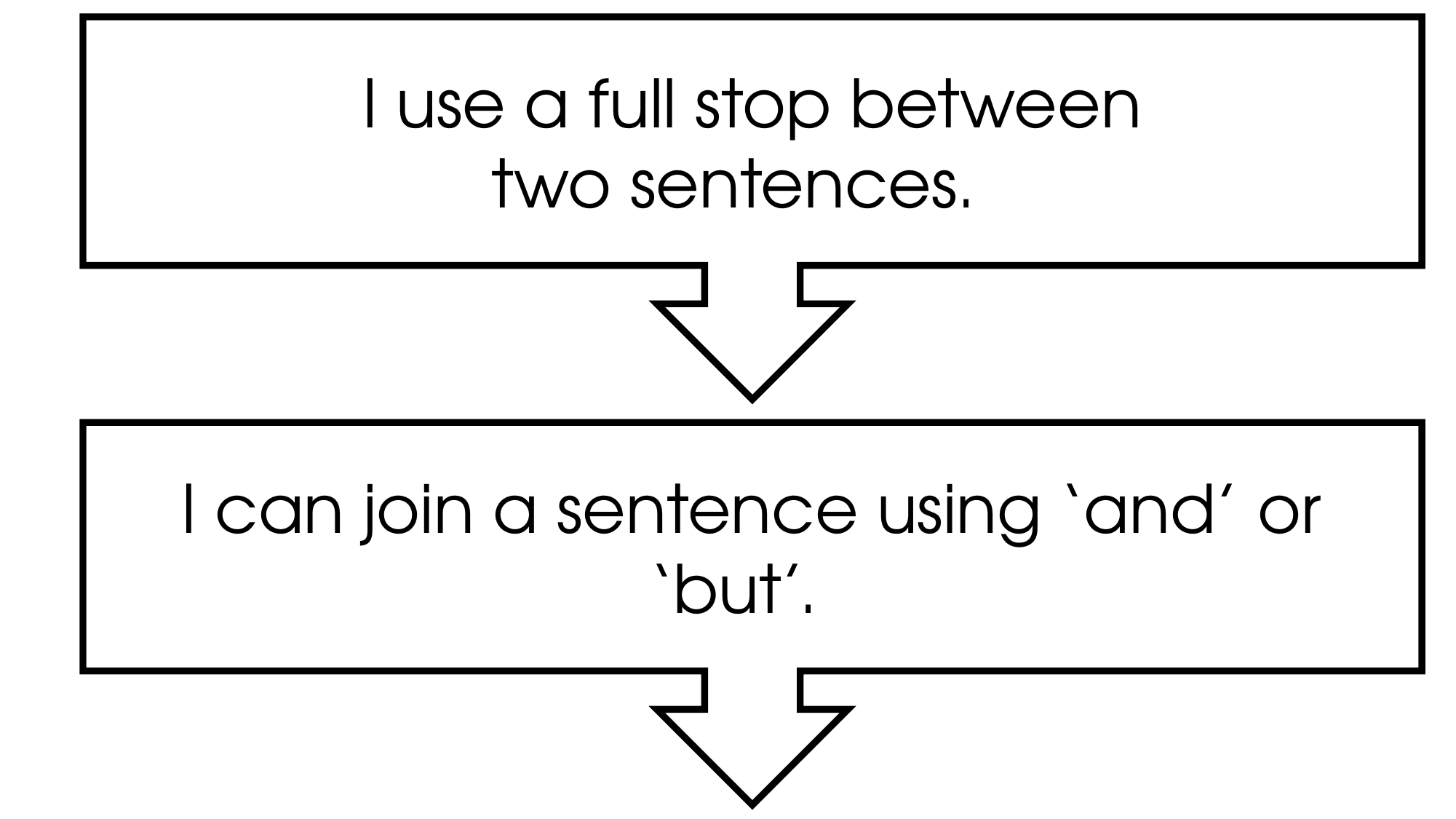

I use a full stop between two sentences.
I can join a sentence using ‘and’ or ‘but’.